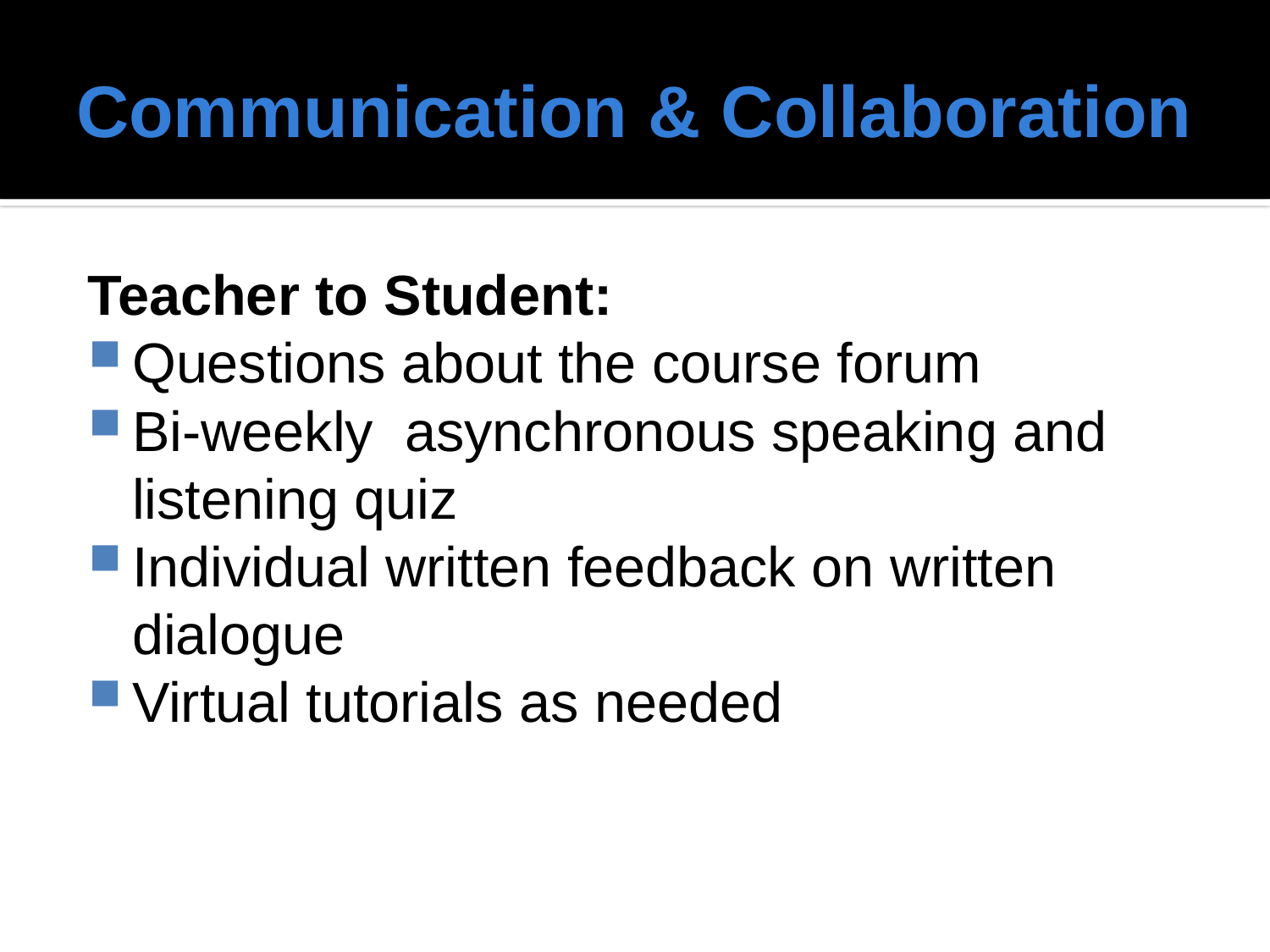

# Communication & Collaboration
Teacher to Student:
Questions about the course forum
Bi-weekly  asynchronous speaking and listening quiz
Individual written feedback on written dialogue
Virtual tutorials as needed